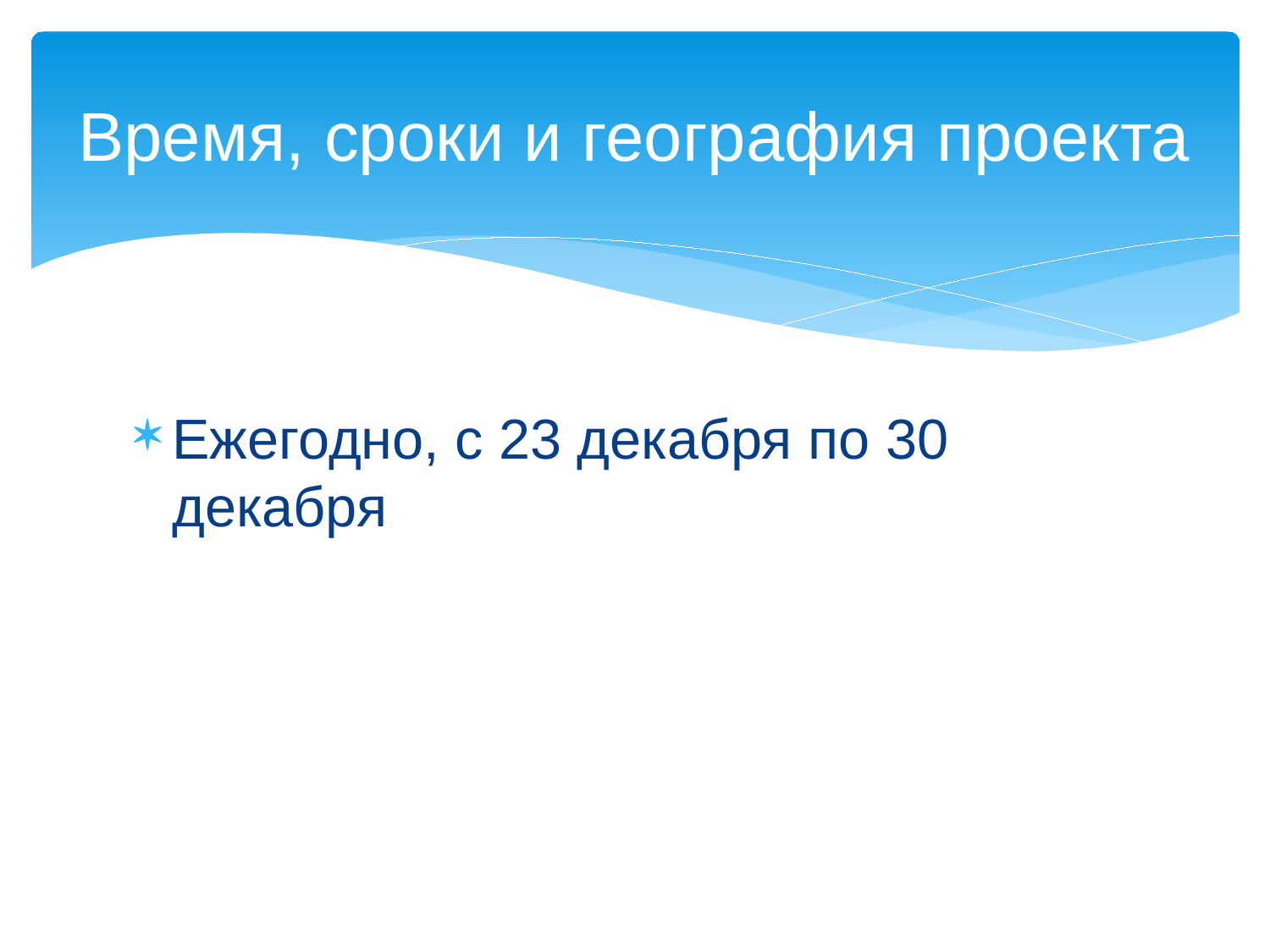

# Время, сроки и география проекта
Ежегодно, с 23 декабря по 30 декабря